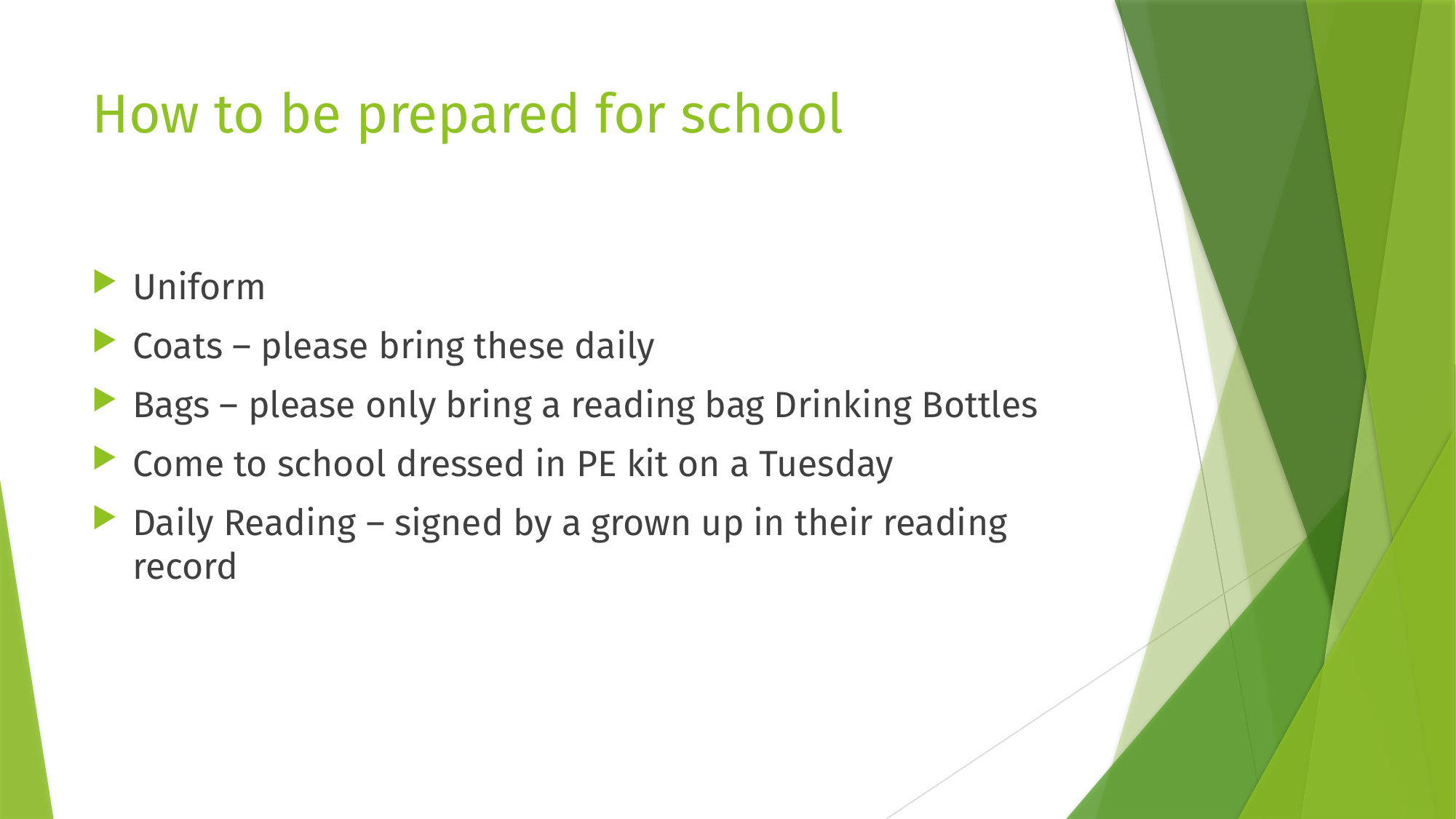

# How to be prepared for school
Uniform
Coats – please bring these daily
Bags – please only bring a reading bag Drinking Bottles
Come to school dressed in PE kit on a Tuesday
Daily Reading – signed by a grown up in their reading record